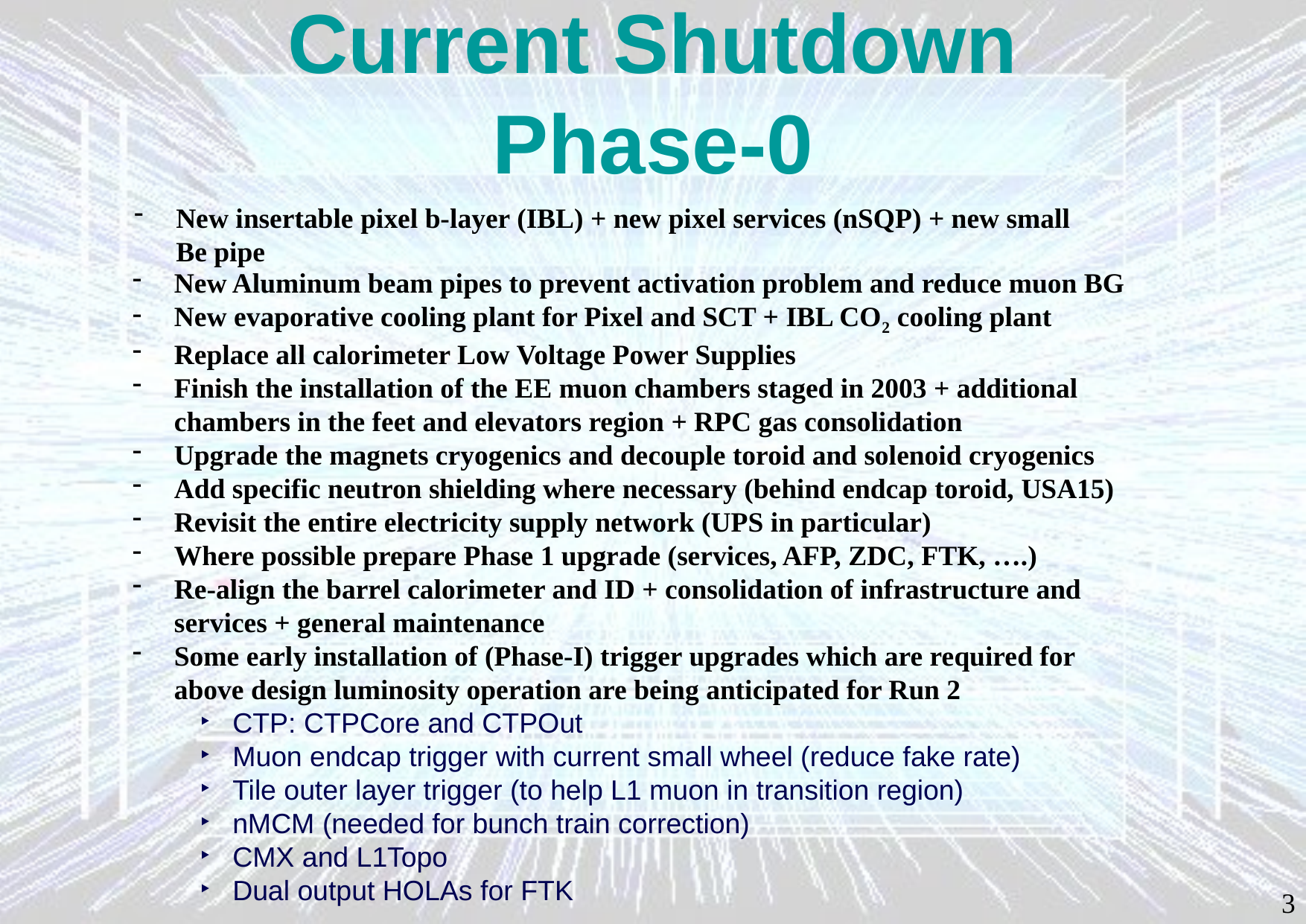

# Current Shutdown Phase-0
New insertable pixel b-layer (IBL) + new pixel services (nSQP) + new small Be pipe
New Aluminum beam pipes to prevent activation problem and reduce muon BG
New evaporative cooling plant for Pixel and SCT + IBL CO2 cooling plant
Replace all calorimeter Low Voltage Power Supplies
Finish the installation of the EE muon chambers staged in 2003 + additional chambers in the feet and elevators region + RPC gas consolidation
Upgrade the magnets cryogenics and decouple toroid and solenoid cryogenics
Add specific neutron shielding where necessary (behind endcap toroid, USA15)
Revisit the entire electricity supply network (UPS in particular)
Where possible prepare Phase 1 upgrade (services, AFP, ZDC, FTK, ….)
Re-align the barrel calorimeter and ID + consolidation of infrastructure and services + general maintenance
Some early installation of (Phase-I) trigger upgrades which are required for above design luminosity operation are being anticipated for Run 2
CTP: CTPCore and CTPOut
Muon endcap trigger with current small wheel (reduce fake rate)
Tile outer layer trigger (to help L1 muon in transition region)
nMCM (needed for bunch train correction)
CMX and L1Topo
Dual output HOLAs for FTK
3